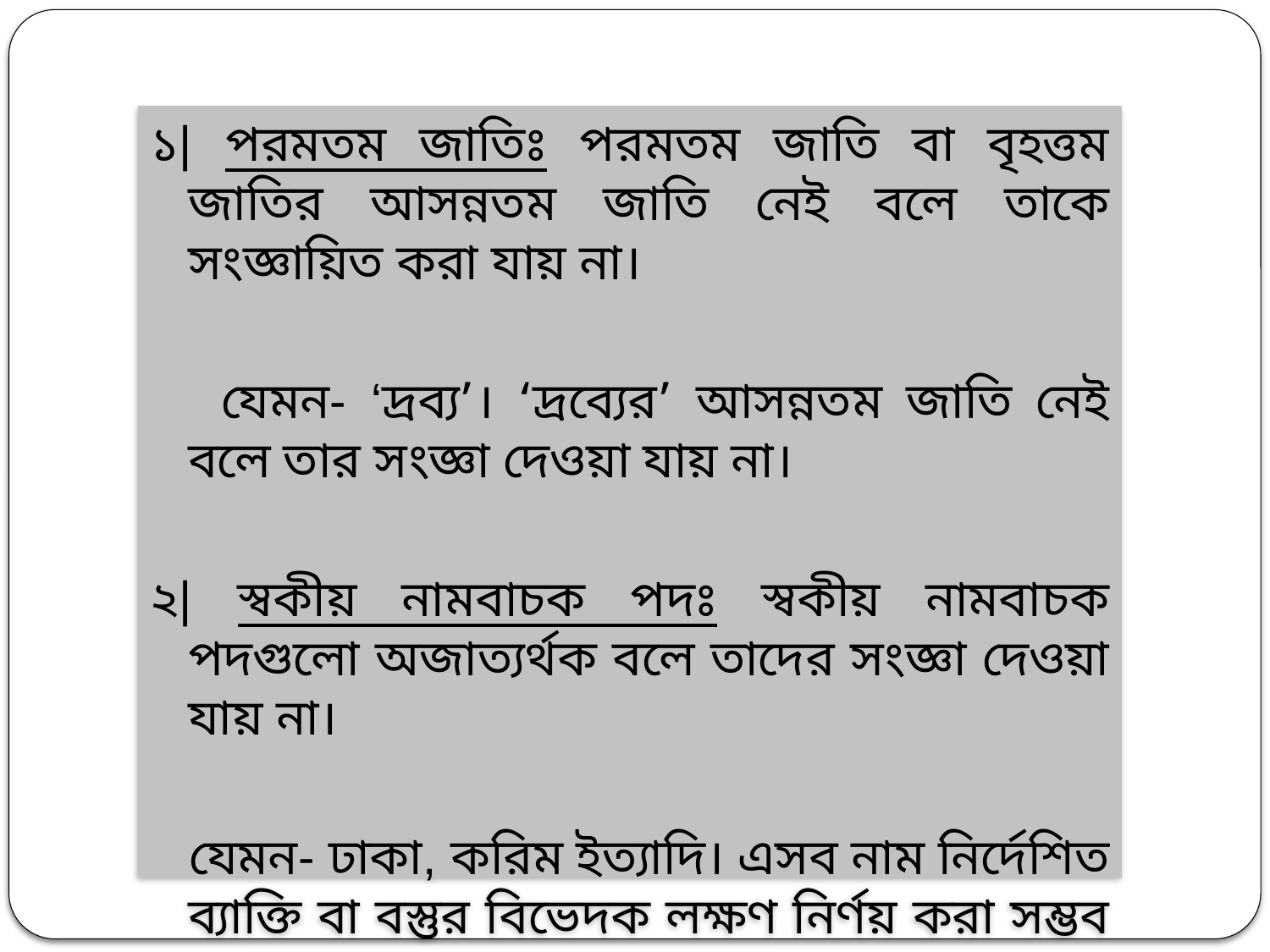

১| পরমতম জাতিঃ পরমতম জাতি বা বৃহত্তম জাতির আসন্নতম জাতি নেই বলে তাকে সংজ্ঞায়িত করা যায় না।

   যেমন- ‘দ্রব্য’। ‘দ্রব্যের’ আসন্নতম জাতি নেই বলে তার সংজ্ঞা দেওয়া যায় না।

২| স্বকীয় নামবাচক পদঃ স্বকীয় নামবাচক পদগুলো অজাত্যর্থক বলে তাদের সংজ্ঞা দেওয়া যায় না।

   যেমন- ঢাকা, করিম ইত্যাদি। এসব নাম নির্দেশিত ব্যাক্তি বা বস্তুর বিভেদক লক্ষণ নির্ণয় করা সম্ভব নয় বলে এদের সংজ্ঞা দেওয়া যায় না।